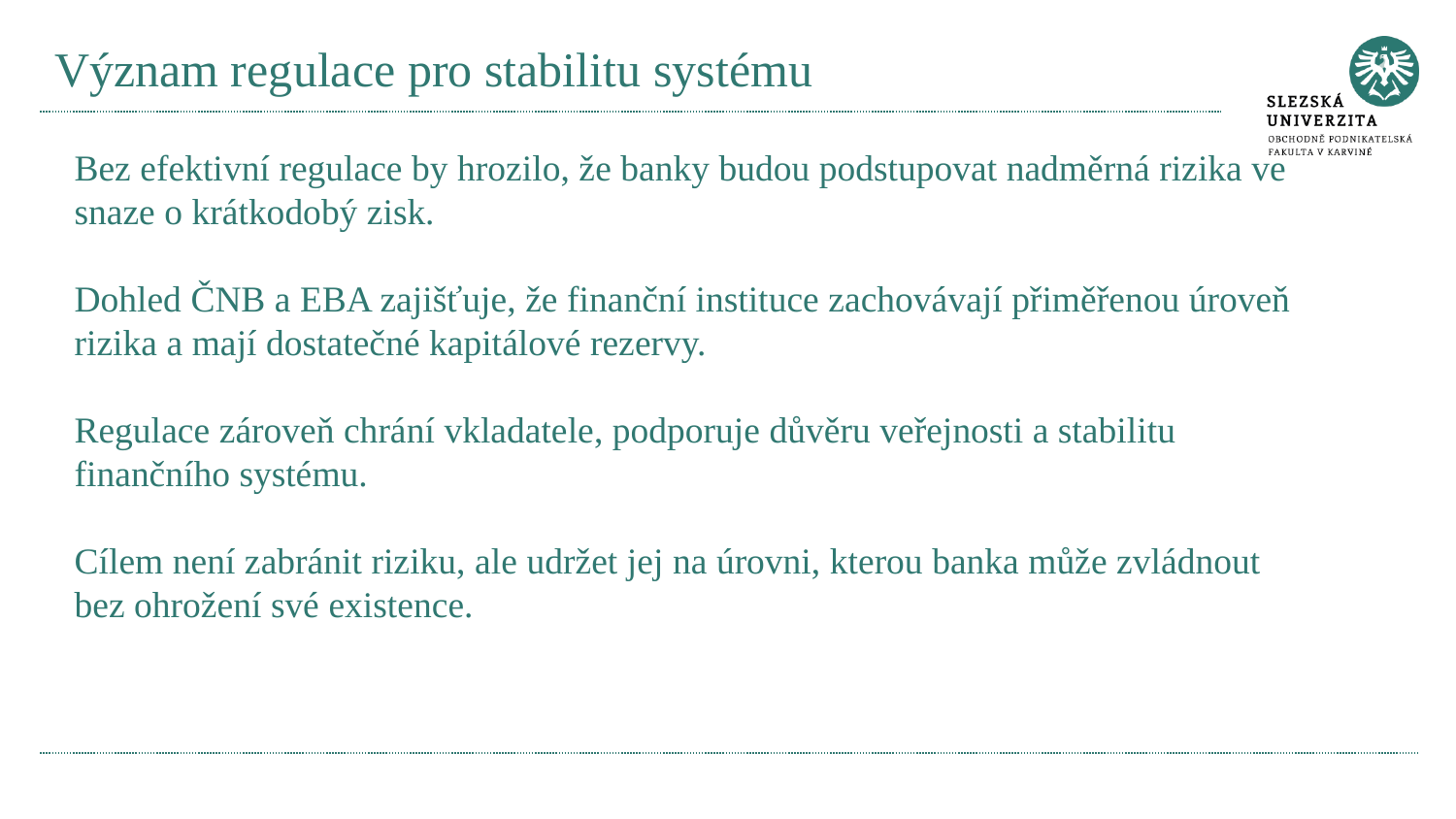

# Význam regulace pro stabilitu systému
Bez efektivní regulace by hrozilo, že banky budou podstupovat nadměrná rizika ve snaze o krátkodobý zisk.

Dohled ČNB a EBA zajišťuje, že finanční instituce zachovávají přiměřenou úroveň rizika a mají dostatečné kapitálové rezervy.

Regulace zároveň chrání vkladatele, podporuje důvěru veřejnosti a stabilitu finančního systému.

Cílem není zabránit riziku, ale udržet jej na úrovni, kterou banka může zvládnout bez ohrožení své existence.